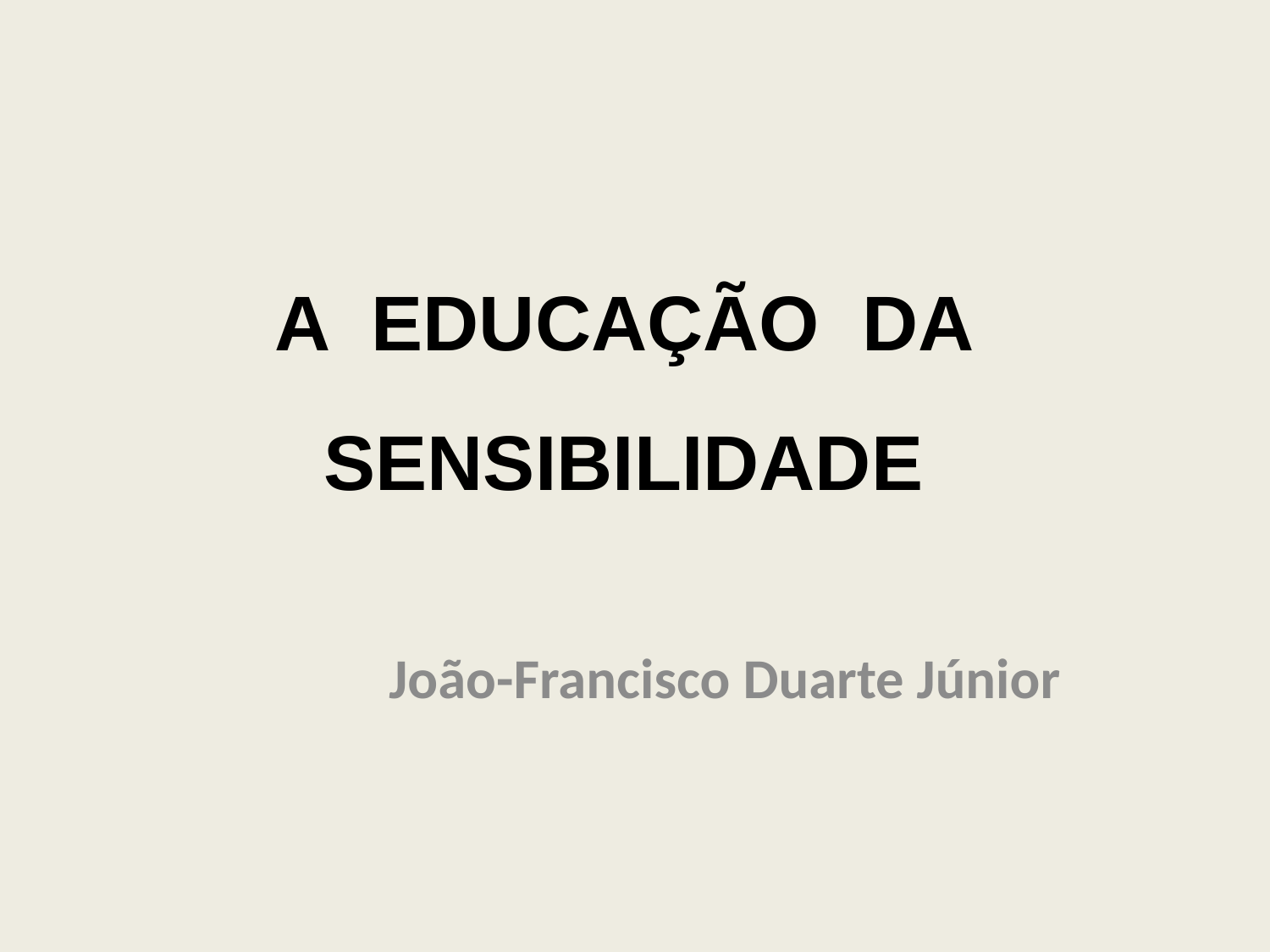

# A  EDUCAÇÃO  DA  SENSIBILIDADE
João-Francisco Duarte Júnior